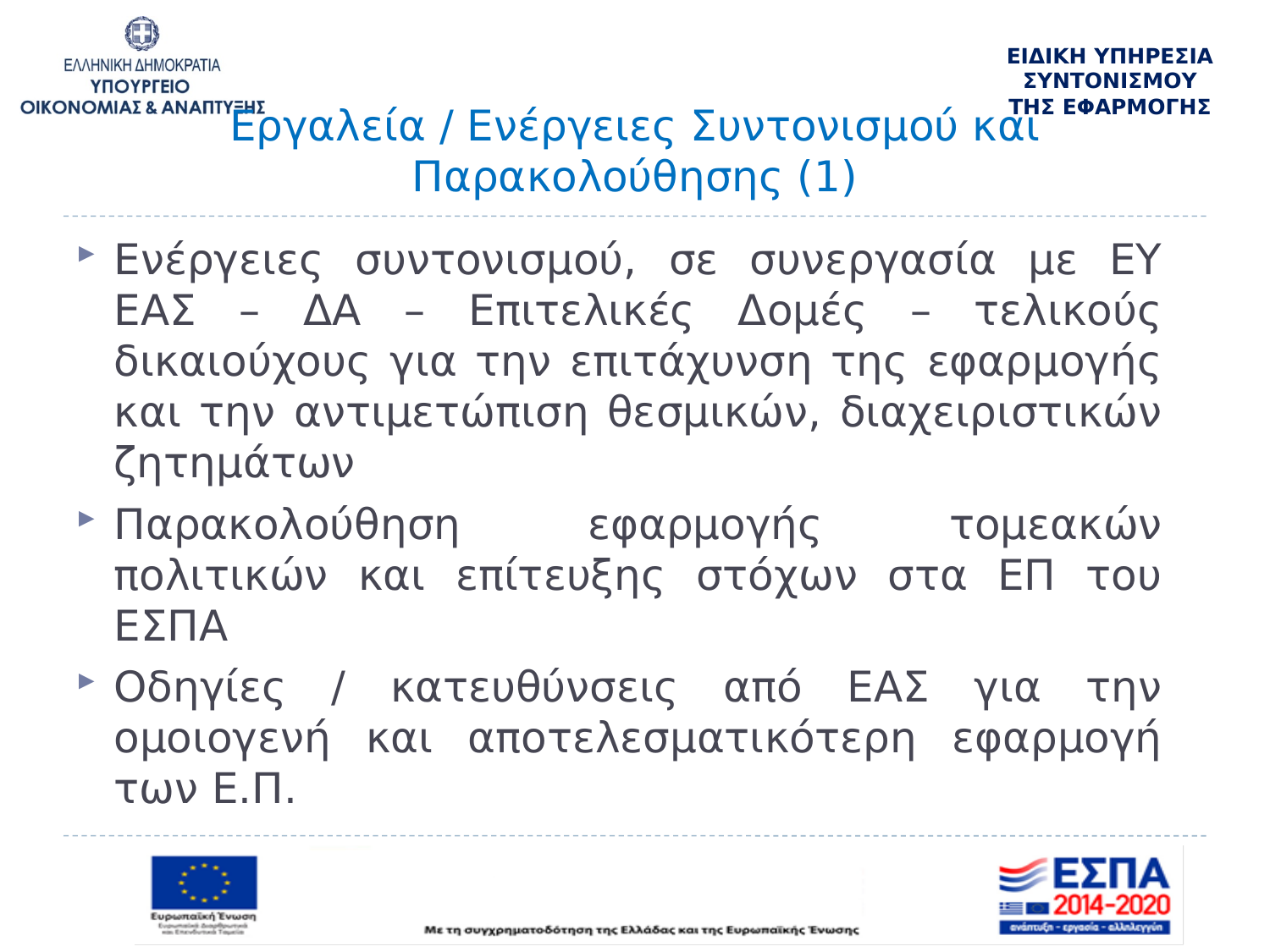

# Εργαλεία / Ενέργειες Συντονισμού και Παρακολούθησης (1)
Ενέργειες συντονισμού, σε συνεργασία με ΕΥ ΕΑΣ – ΔΑ – Επιτελικές Δομές – τελικούς δικαιούχους για την επιτάχυνση της εφαρμογής και την αντιμετώπιση θεσμικών, διαχειριστικών ζητημάτων
Παρακολούθηση εφαρμογής τομεακών πολιτικών και επίτευξης στόχων στα ΕΠ του ΕΣΠΑ
Οδηγίες / κατευθύνσεις από ΕΑΣ για την ομοιογενή και αποτελεσματικότερη εφαρμογή των Ε.Π.